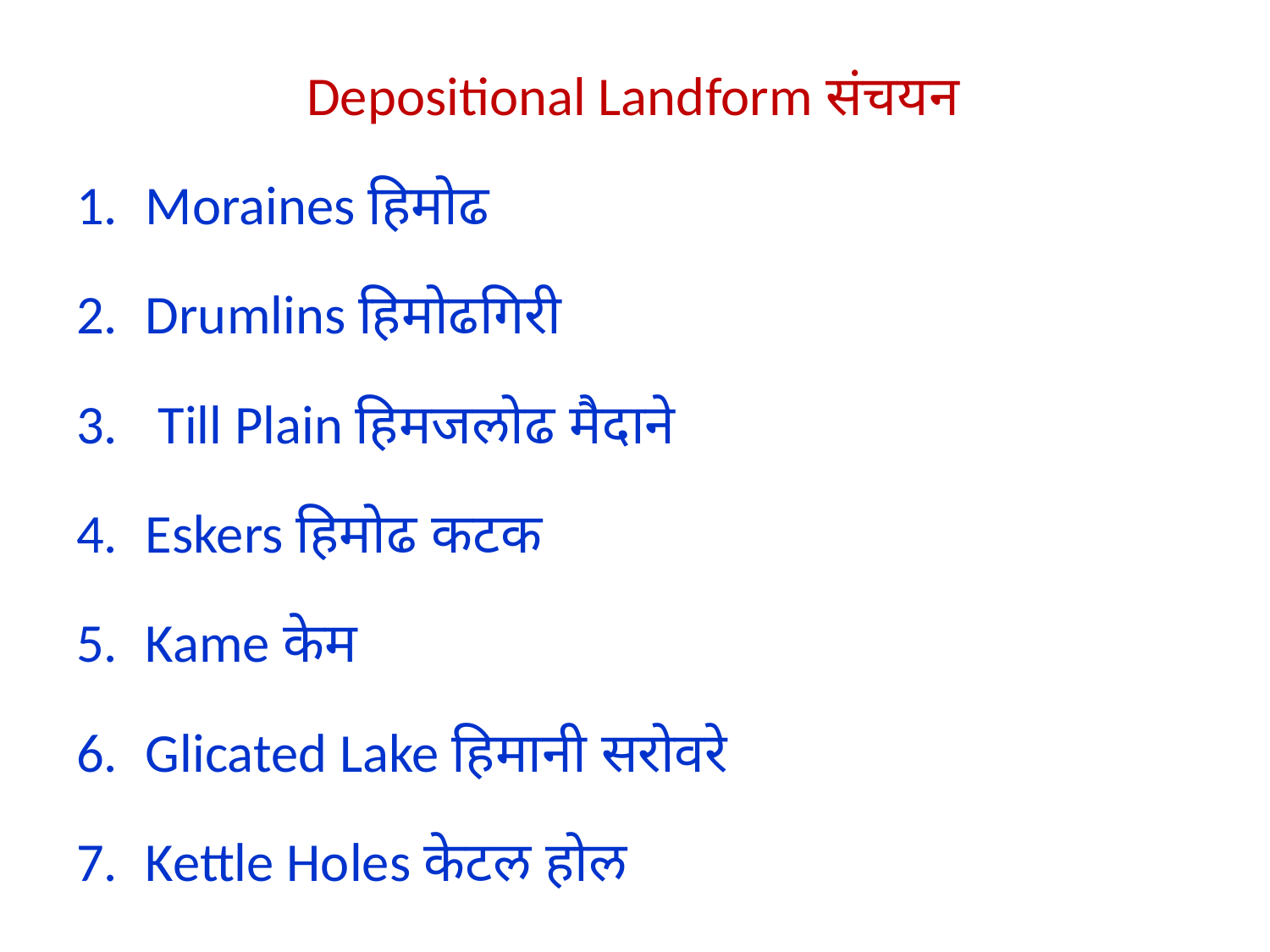

Depositional Landform संचयन
Moraines हिमोढ
Drumlins हिमोढगिरी
 Till Plain हिमजलोढ मैदाने
Eskers हिमोढ कटक
Kame केम
Glicated Lake हिमानी सरोवरे
Kettle Holes केटल होल